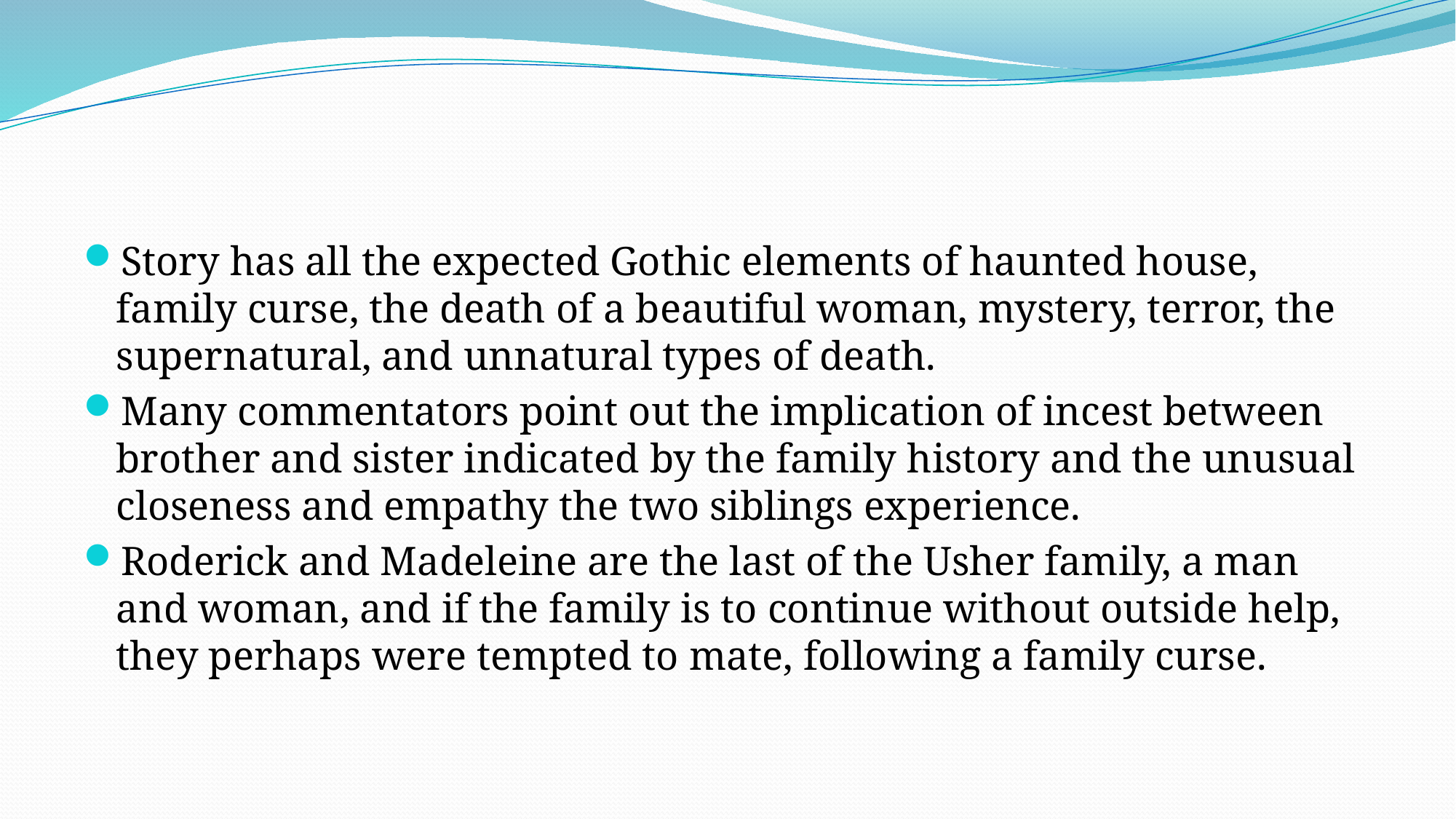

#
Story has all the expected Gothic elements of haunted house, family curse, the death of a beautiful woman, mystery, terror, the supernatural, and unnatural types of death.
Many commentators point out the implication of incest between brother and sister indicated by the family history and the unusual closeness and empathy the two siblings experience.
Roderick and Madeleine are the last of the Usher family, a man and woman, and if the family is to continue without outside help, they perhaps were tempted to mate, following a family curse.